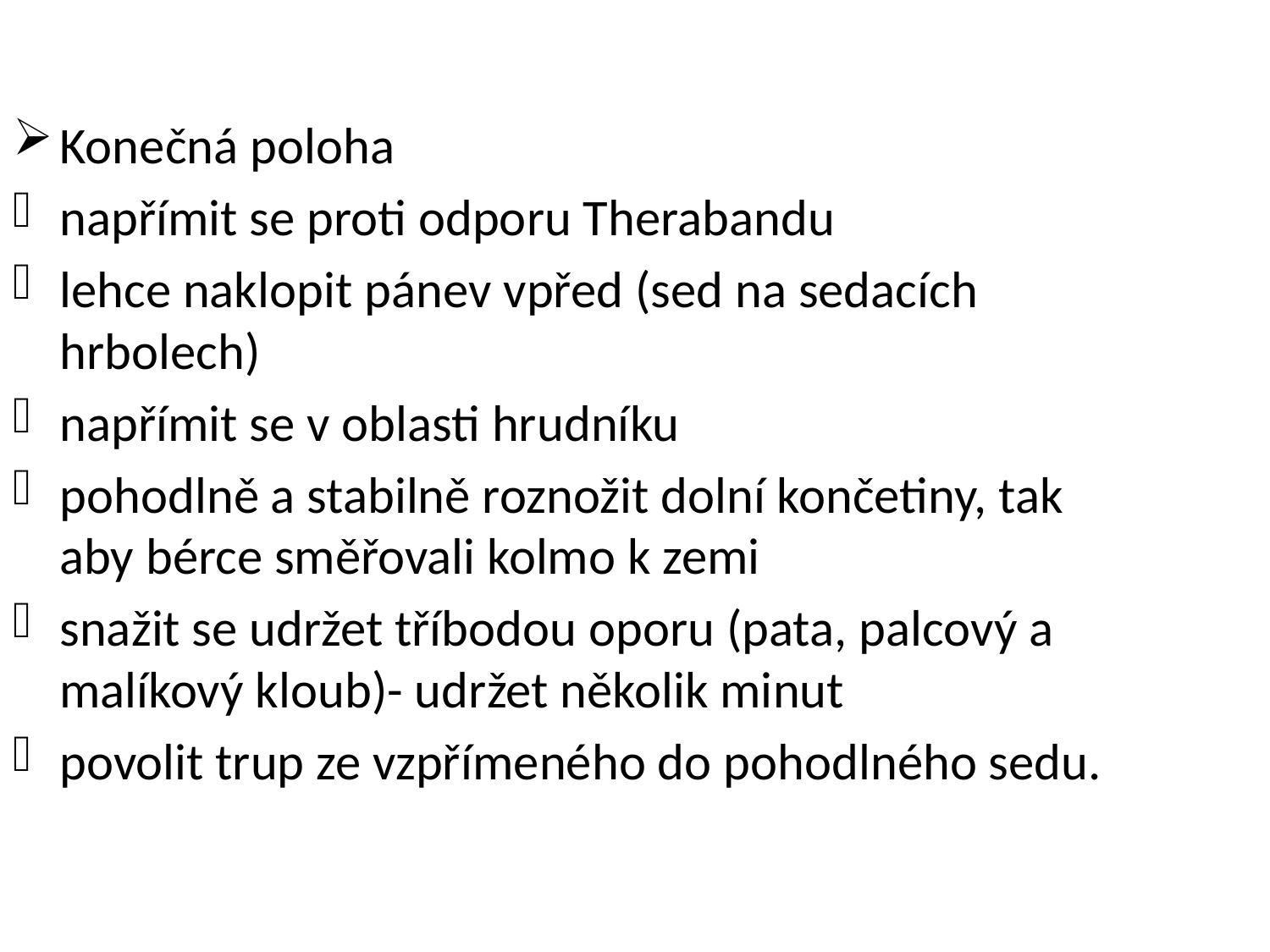

Konečná poloha
napřímit se proti odporu Therabandu
lehce naklopit pánev vpřed (sed na sedacích hrbolech)
napřímit se v oblasti hrudníku
pohodlně a stabilně roznožit dolní končetiny, tak aby bérce směřovali kolmo k zemi
snažit se udržet tříbodou oporu (pata, palcový a malíkový kloub)- udržet několik minut
povolit trup ze vzpřímeného do pohodlného sedu.